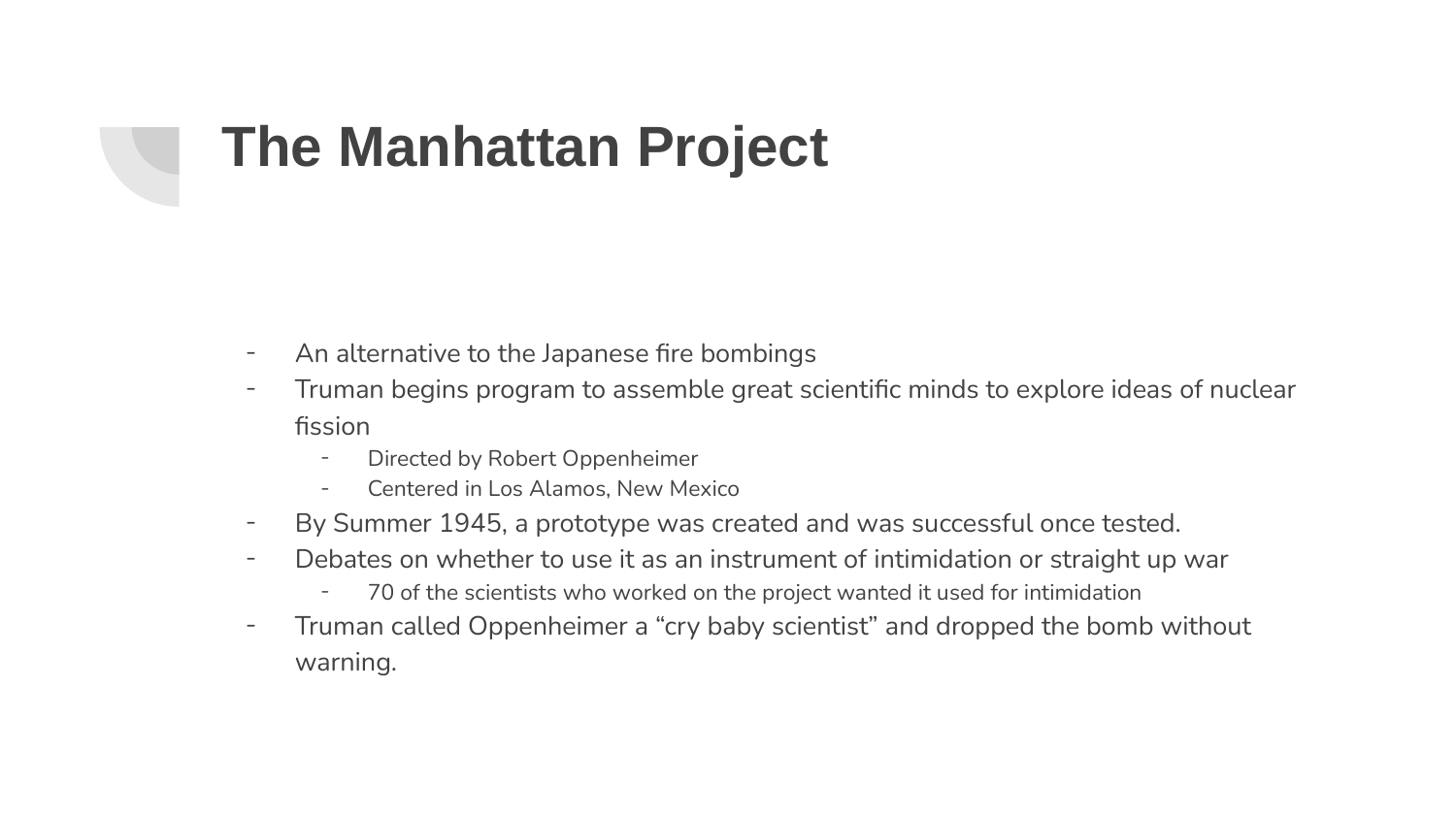

# The Manhattan Project
An alternative to the Japanese fire bombings
Truman begins program to assemble great scientific minds to explore ideas of nuclear fission
Directed by Robert Oppenheimer
Centered in Los Alamos, New Mexico
By Summer 1945, a prototype was created and was successful once tested.
Debates on whether to use it as an instrument of intimidation or straight up war
70 of the scientists who worked on the project wanted it used for intimidation
Truman called Oppenheimer a “cry baby scientist” and dropped the bomb without warning.